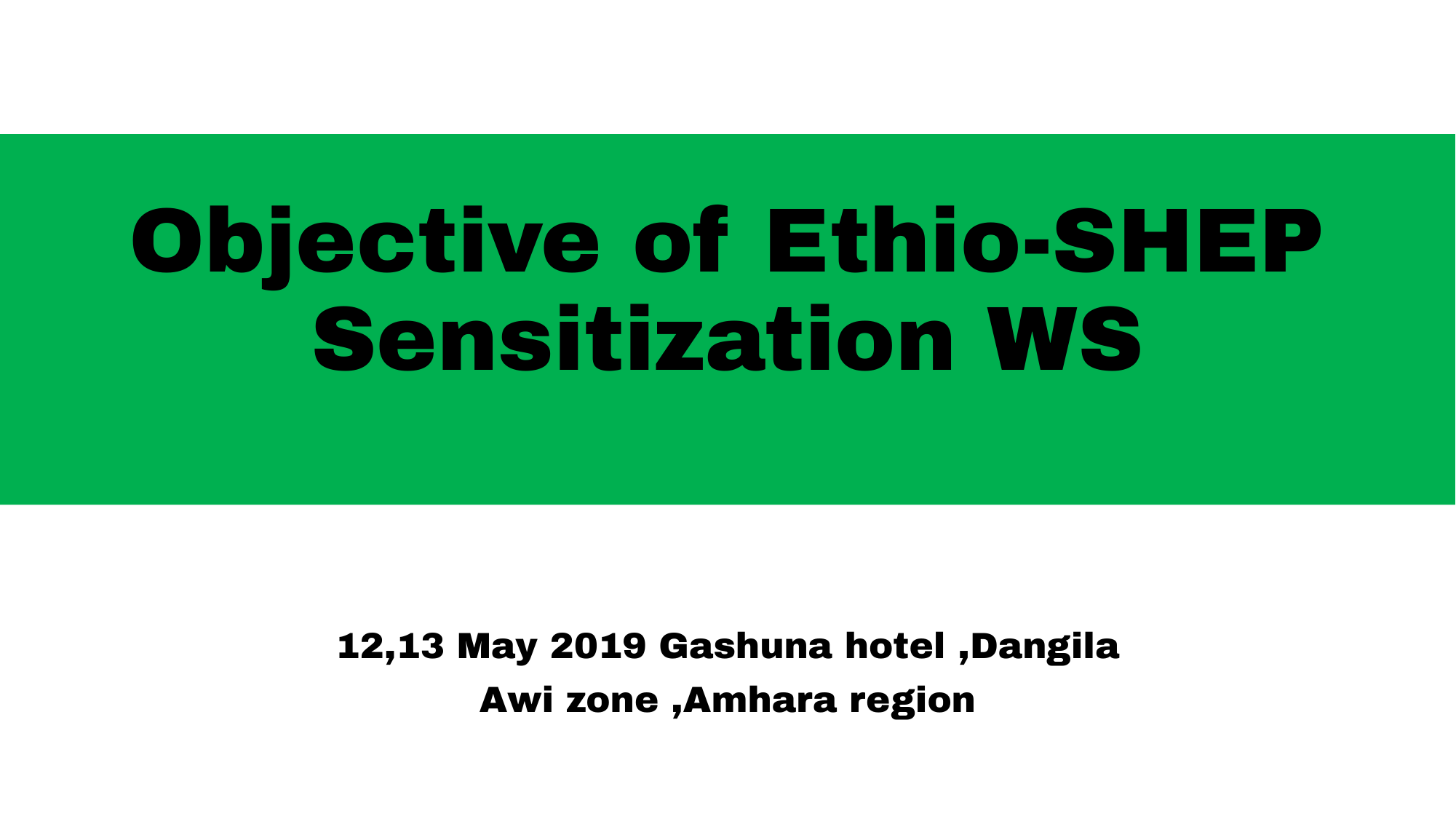

# Objective of Ethio-SHEP Sensitization WS
12,13 May 2019 Gashuna hotel ,Dangila
Awi zone ,Amhara region